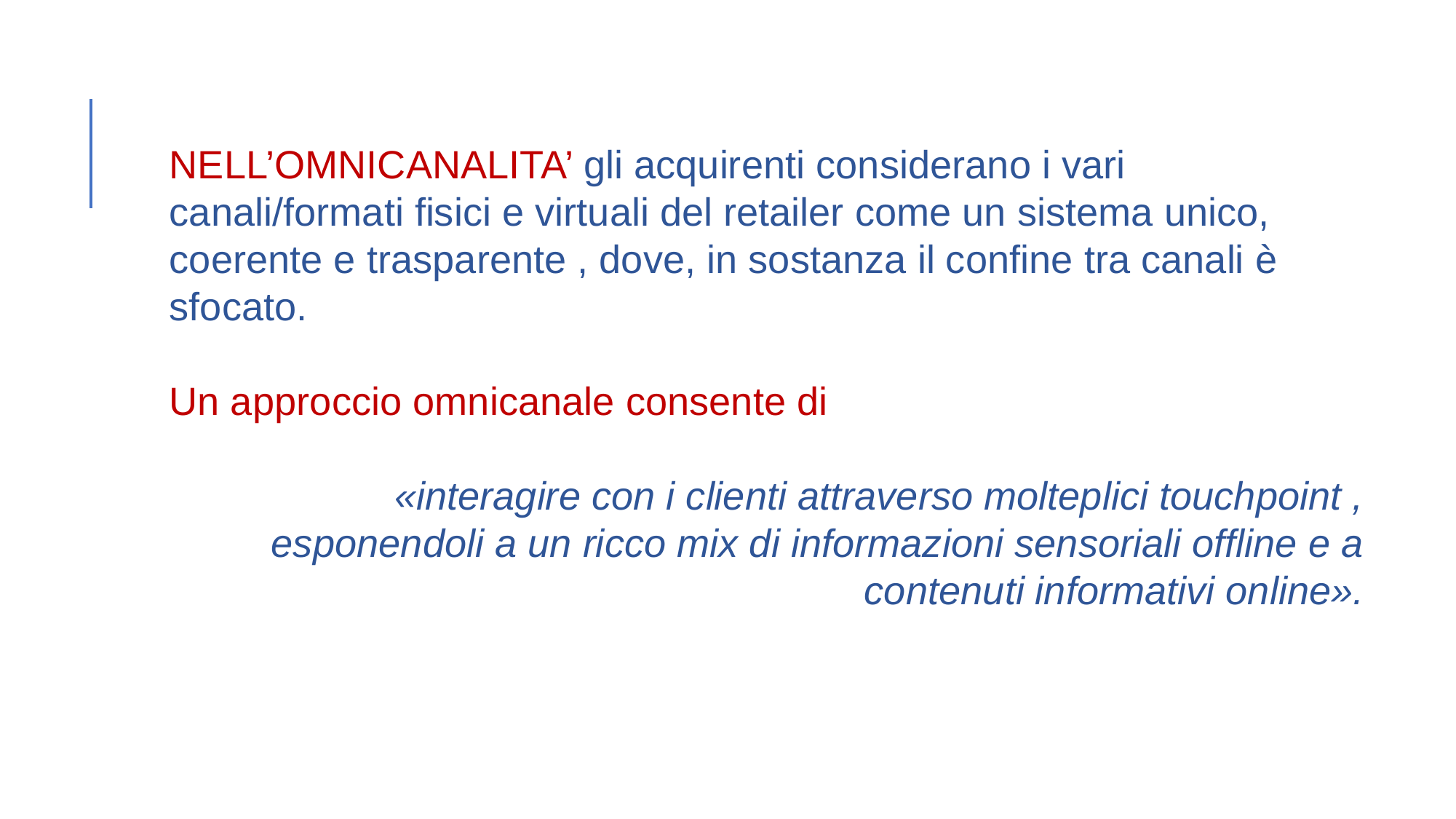

NELL’OMNICANALITA’ gli acquirenti considerano i vari canali/formati fisici e virtuali del retailer come un sistema unico, coerente e trasparente , dove, in sostanza il confine tra canali è sfocato.

Un approccio omnicanale consente di

 «interagire con i clienti attraverso molteplici touchpoint , esponendoli a un ricco mix di informazioni sensoriali offline e a contenuti informativi online».